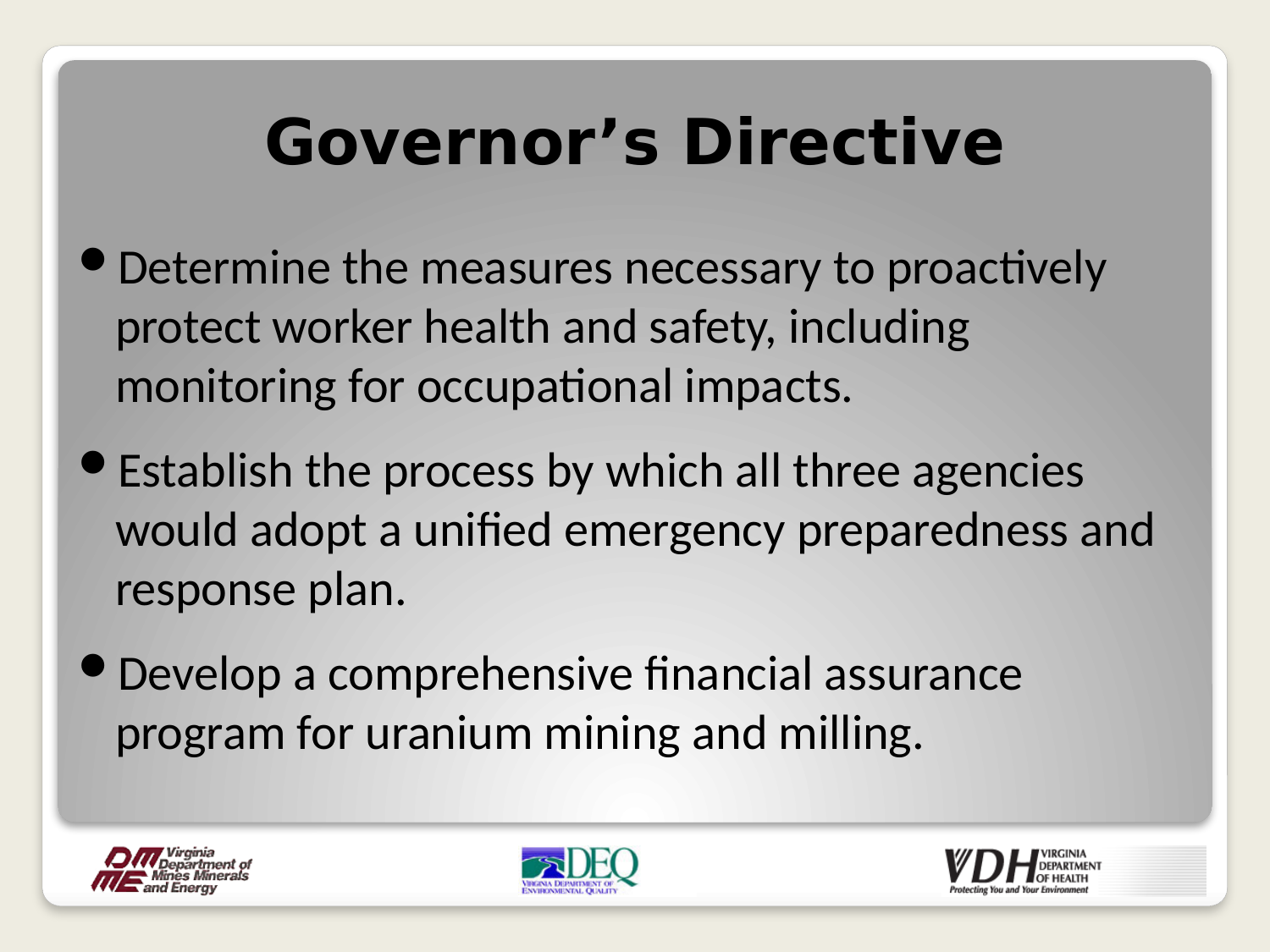

# Governor’s Directive
Determine the measures necessary to proactively protect worker health and safety, including monitoring for occupational impacts.

Establish the process by which all three agencies would adopt a unified emergency preparedness and response plan.

Develop a comprehensive financial assurance program for uranium mining and milling.